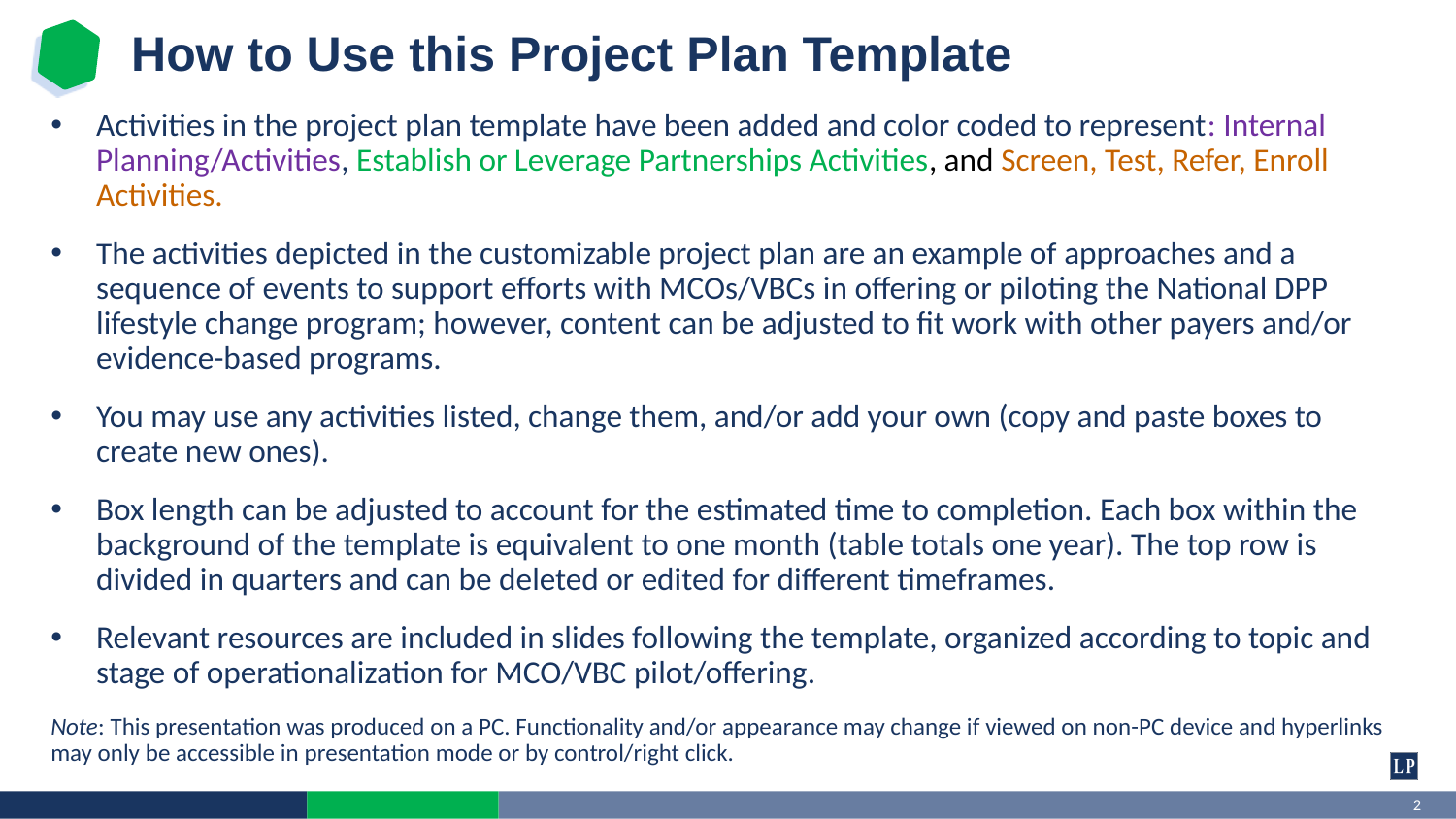

# How to Use this Project Plan Template
Activities in the project plan template have been added and color coded to represent: Internal Planning/Activities, Establish or Leverage Partnerships Activities, and Screen, Test, Refer, Enroll Activities.
The activities depicted in the customizable project plan are an example of approaches and a sequence of events to support efforts with MCOs/VBCs in offering or piloting the National DPP lifestyle change program; however, content can be adjusted to fit work with other payers and/or evidence-based programs.
You may use any activities listed, change them, and/or add your own (copy and paste boxes to create new ones).
Box length can be adjusted to account for the estimated time to completion. Each box within the background of the template is equivalent to one month (table totals one year). The top row is divided in quarters and can be deleted or edited for different timeframes.
Relevant resources are included in slides following the template, organized according to topic and stage of operationalization for MCO/VBC pilot/offering.
Note: This presentation was produced on a PC. Functionality and/or appearance may change if viewed on non-PC device and hyperlinks may only be accessible in presentation mode or by control/right click.